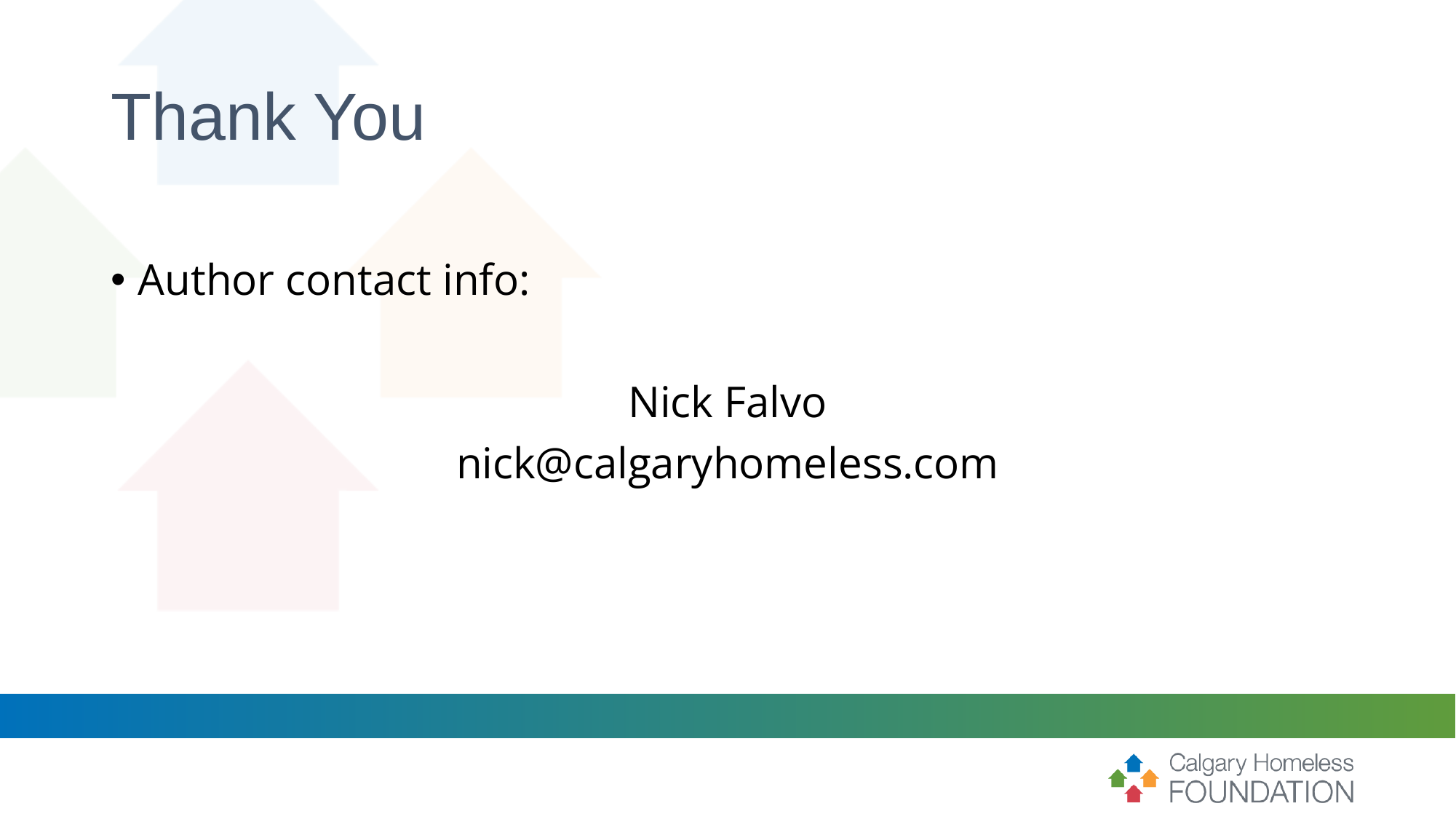

# Thank You

Author contact info:

Nick Falvo
nick@calgaryhomeless.com